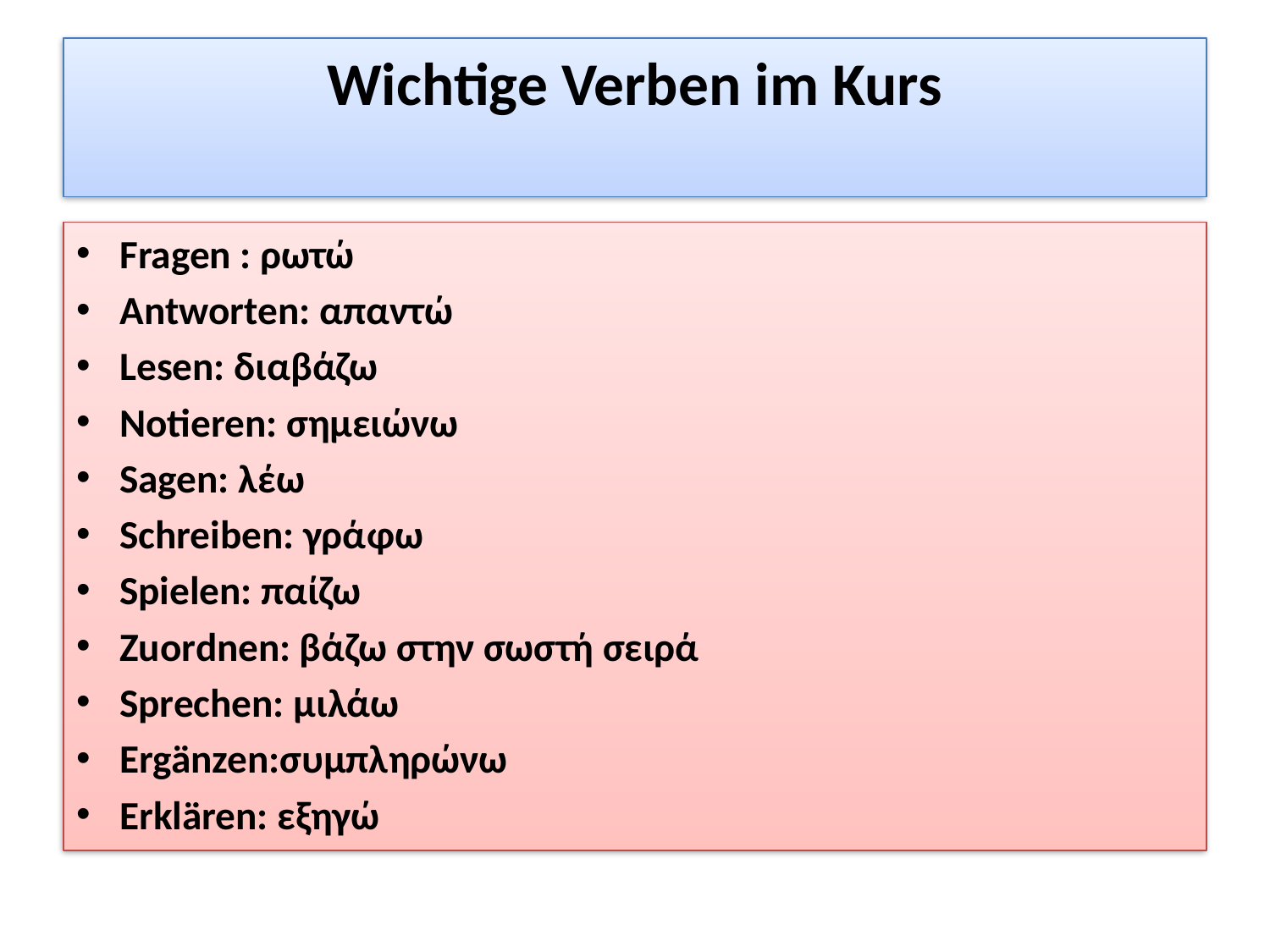

# Wichtige Verben im Kurs
Fragen : ρωτώ
Antworten: απαντώ
Lesen: διαβάζω
Notieren: σημειώνω
Sagen: λέω
Schreiben: γράφω
Spielen: παίζω
Zuordnen: βάζω στην σωστή σειρά
Sprechen: μιλάω
Ergänzen:συμπληρώνω
Erklären: εξηγώ